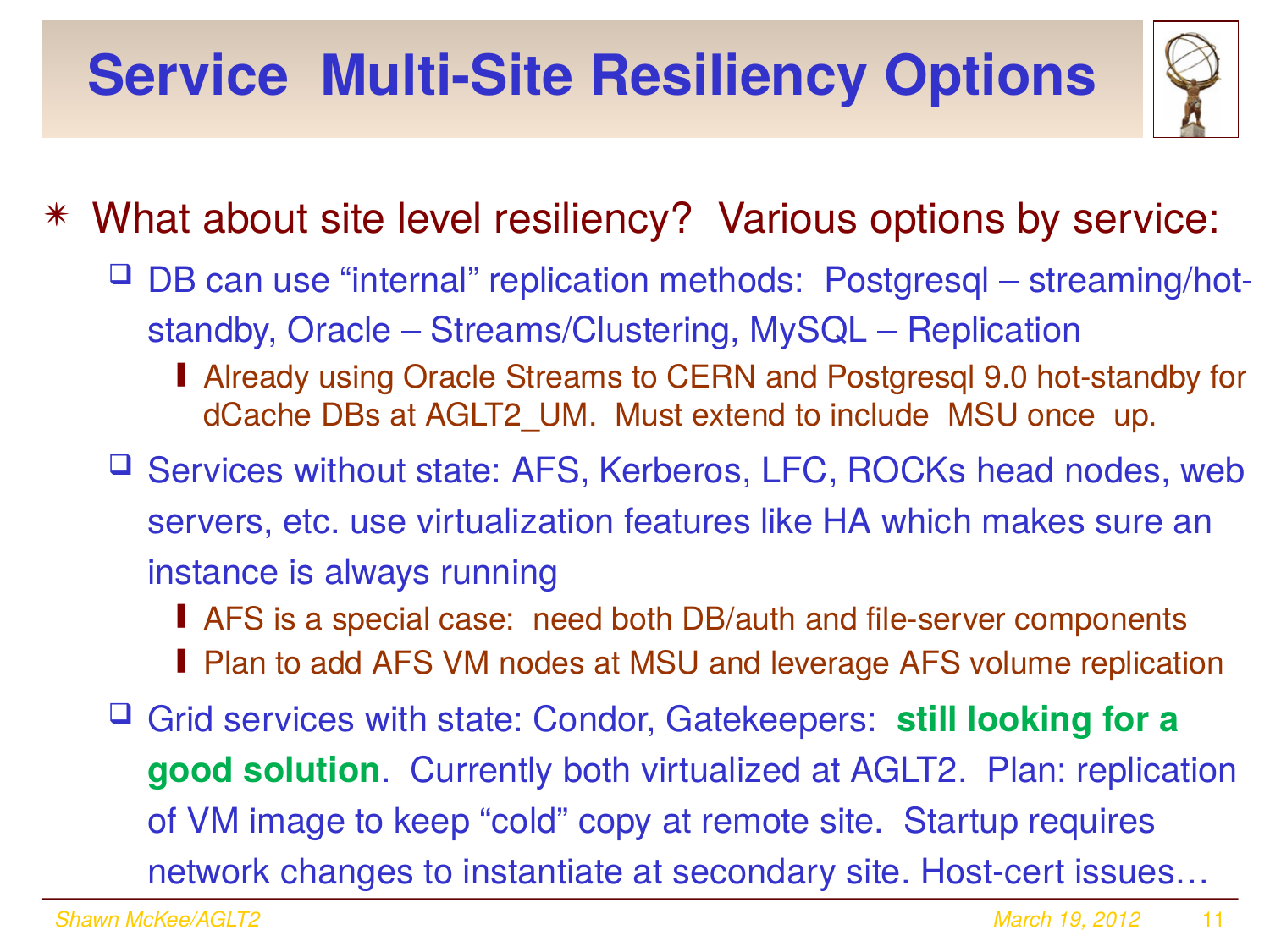

# Service  Multi-Site Resiliency Options
What about site level resiliency?  Various options by service:
DB can use “internal” replication methods:  Postgresql – streaming/hot-standby, Oracle – Streams/Clustering, MySQL – Replication
Already using Oracle Streams to CERN and Postgresql 9.0 hot-standby for dCache DBs at AGLT2_UM.  Must extend to include  MSU once  up.
Services without state: AFS, Kerberos, LFC, ROCKs head nodes, web servers, etc. use virtualization features like HA which makes sure an instance is always running
AFS is a special case:  need both DB/auth and file-server components
Plan to add AFS VM nodes at MSU and leverage AFS volume replication
Grid services with state: Condor, Gatekeepers:  still looking for a good solution.  Currently both virtualized at AGLT2.  Plan: replication of VM image to keep “cold” copy at remote site.  Startup requires network changes to instantiate at secondary site. Host-cert issues…
Shawn McKee/AGLT2
March 19, 2012
11